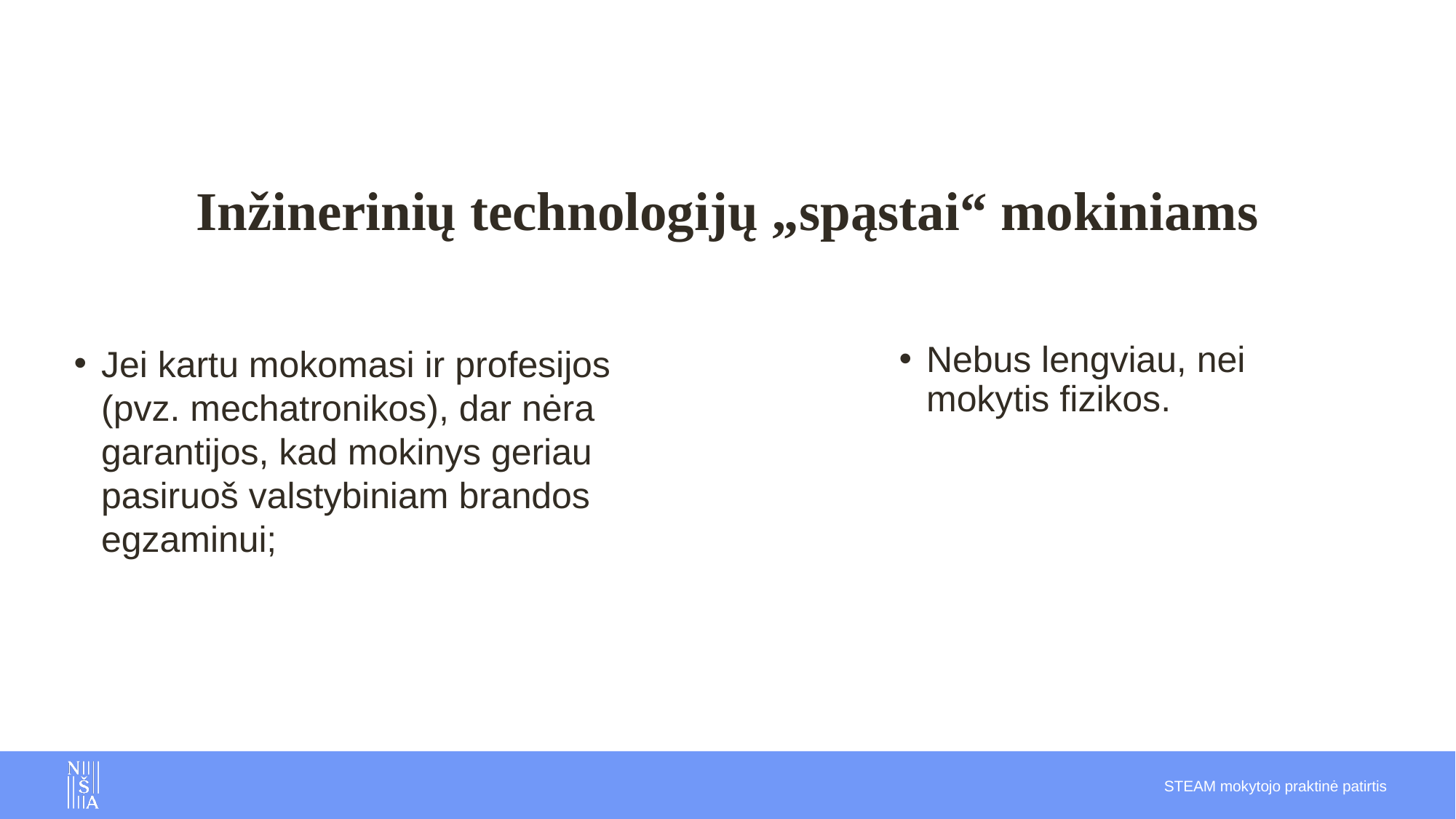

# Inžinerinių technologijų „spąstai“ mokiniams
Jei kartu mokomasi ir profesijos (pvz. mechatronikos), dar nėra garantijos, kad mokinys geriau pasiruoš valstybiniam brandos egzaminui;

Nebus lengviau, nei mokytis fizikos.

STEAM mokytojo praktinė patirtis